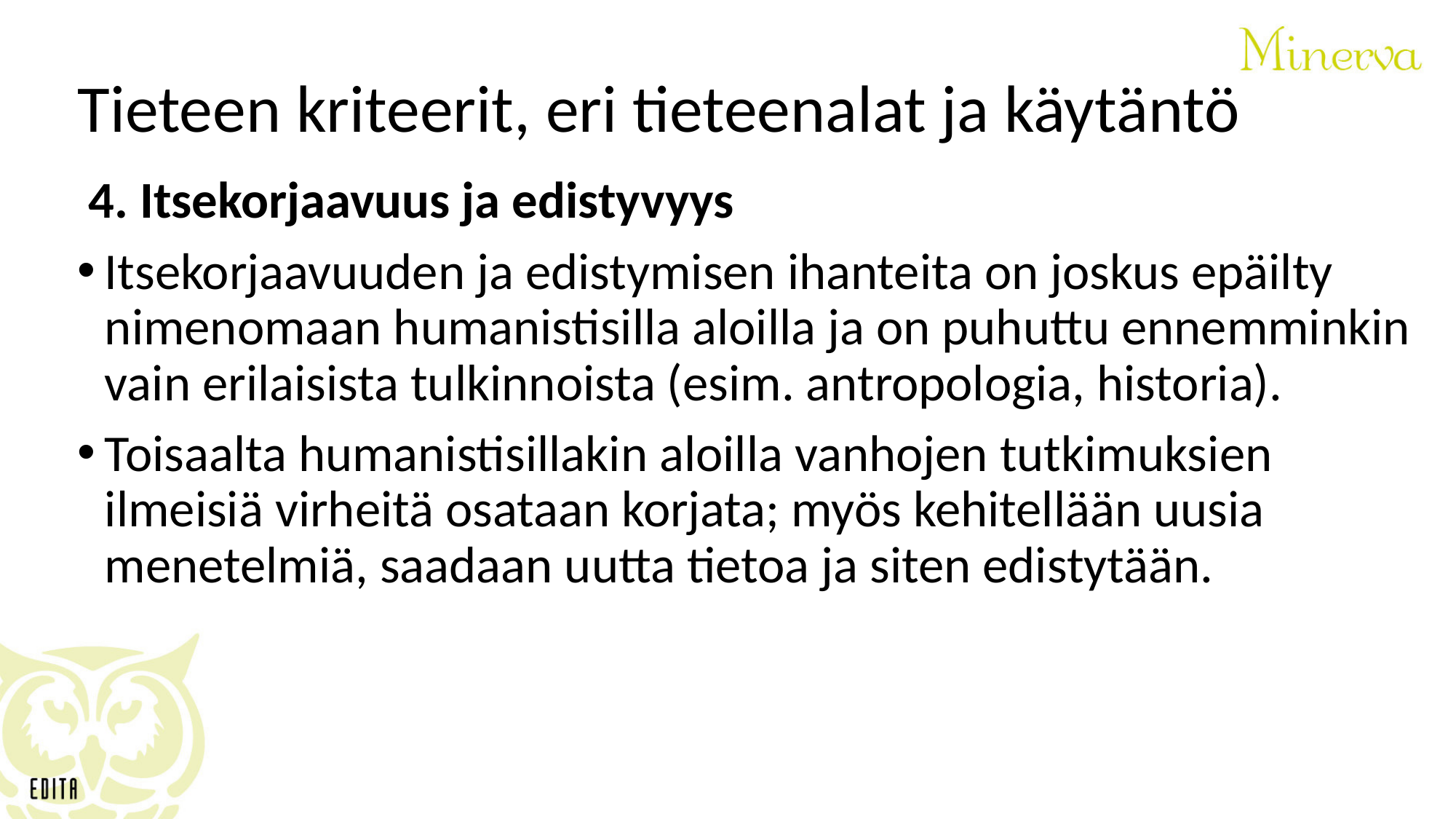

# Tieteen kriteerit, eri tieteenalat ja käytäntö
4. Itsekorjaavuus ja edistyvyys
Itsekorjaavuuden ja edistymisen ihanteita on joskus epäilty nimenomaan humanistisilla aloilla ja on puhuttu ennemminkin vain erilaisista tulkinnoista (esim. antropologia, historia).
Toisaalta humanistisillakin aloilla vanhojen tutkimuksien ilmeisiä virheitä osataan korjata; myös kehitellään uusia menetelmiä, saadaan uutta tietoa ja siten edistytään.